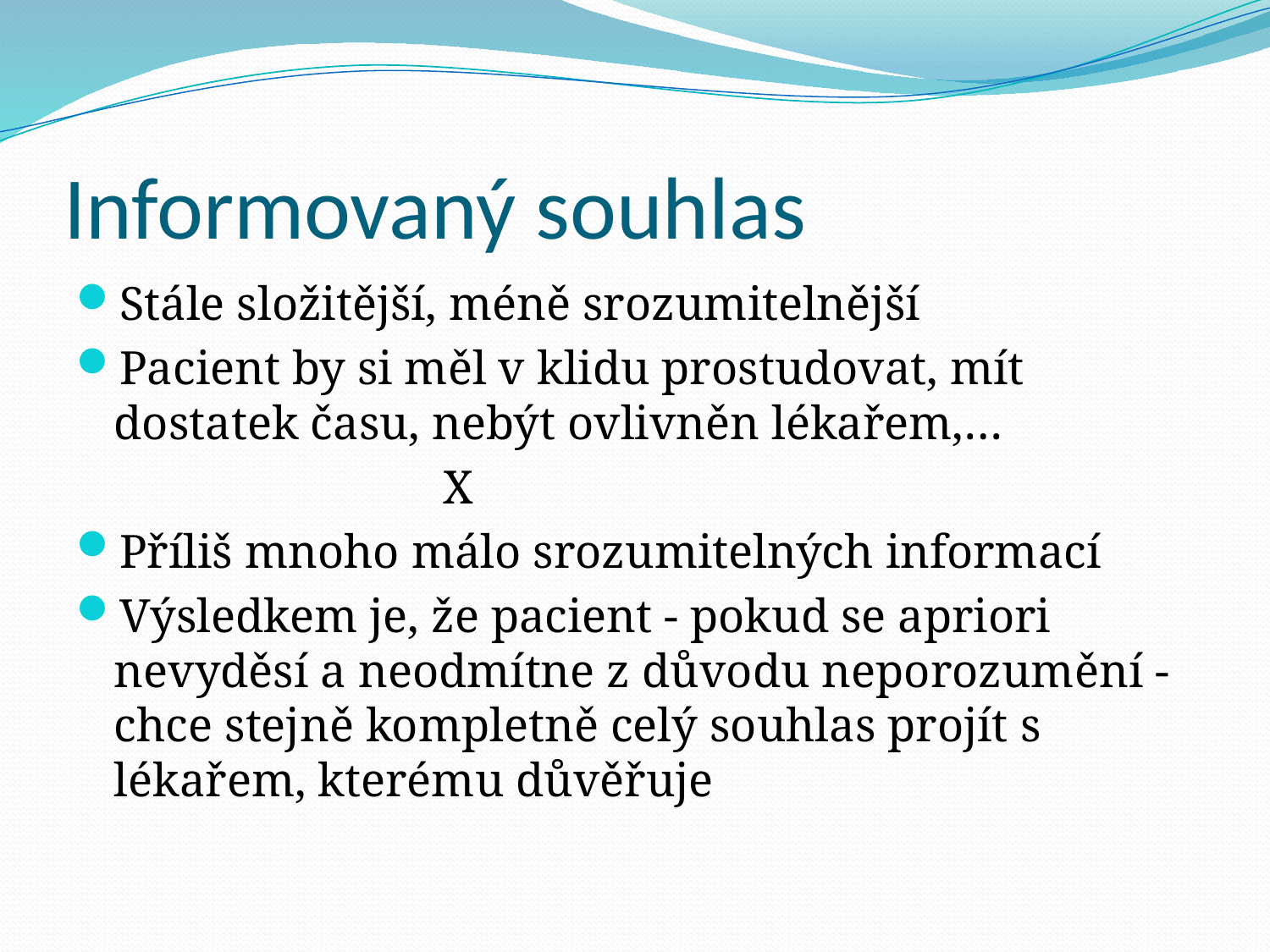

# Informovaný souhlas
Stále složitější, méně srozumitelnější
Pacient by si měl v klidu prostudovat, mít dostatek času, nebýt ovlivněn lékařem,…
                               X
Příliš mnoho málo srozumitelných informací
Výsledkem je, že pacient - pokud se apriori nevyděsí a neodmítne z důvodu neporozumění - chce stejně kompletně celý souhlas projít s lékařem, kterému důvěřuje